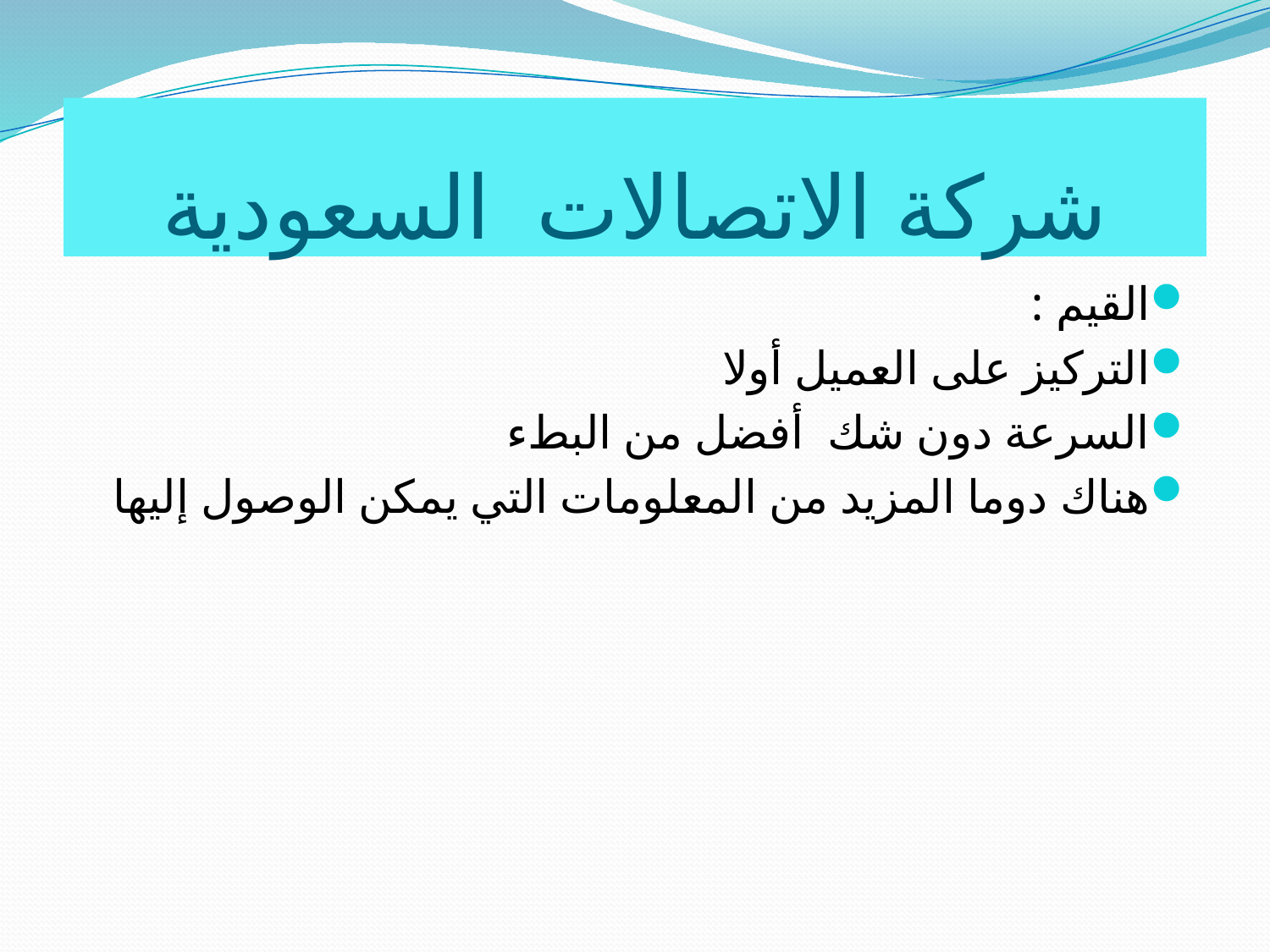

# شركة الاتصالات  السعودية
القيم :
التركيز على العميل أولا
السرعة دون شك  أفضل من البطء
هناك دوما المزيد من المعلومات التي يمكن الوصول إليها